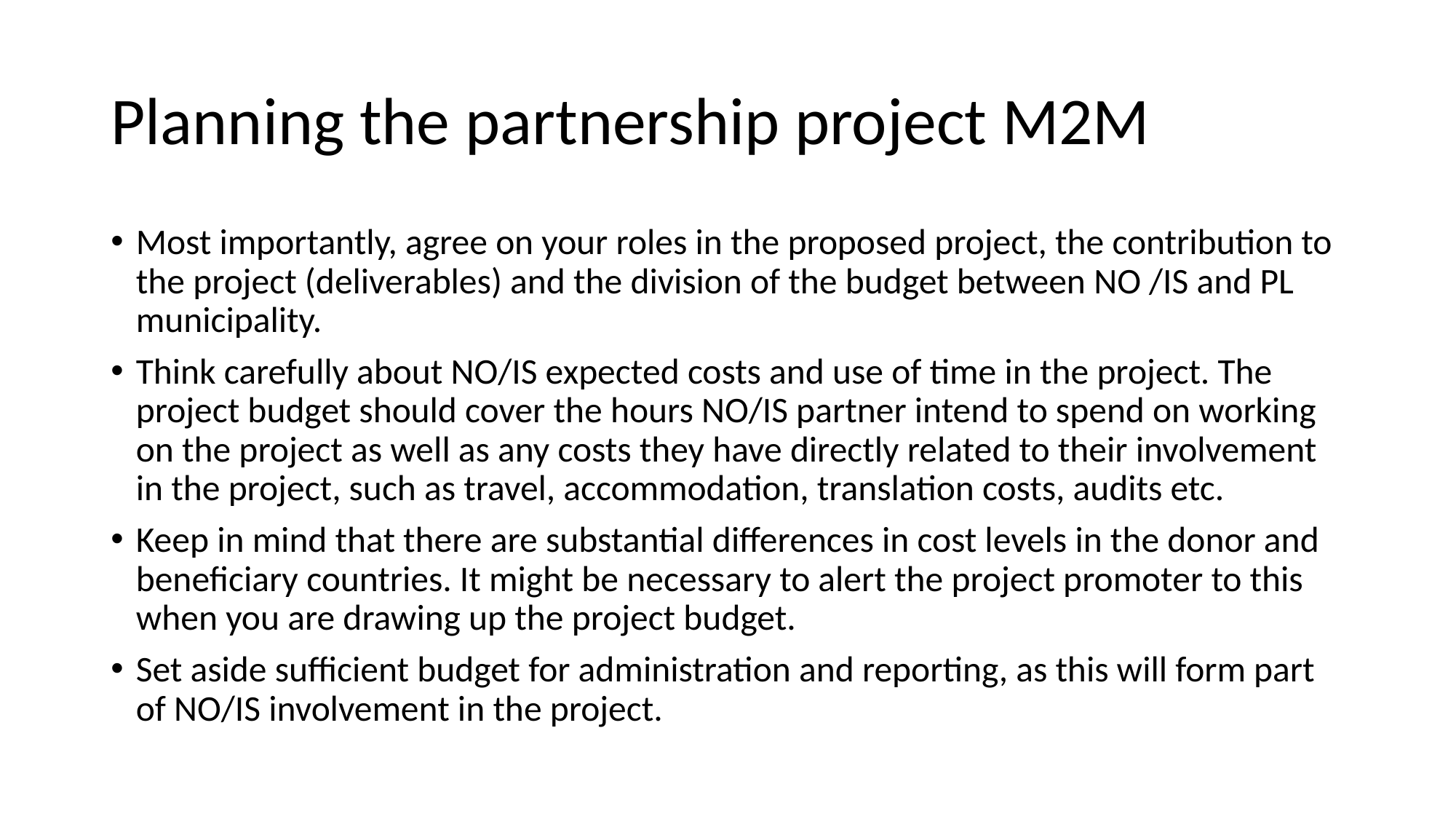

# Planning the partnership project M2M
Most importantly, agree on your roles in the proposed project, the contribution to the project (deliverables) and the division of the budget between NO /IS and PL municipality.
Think carefully about NO/IS expected costs and use of time in the project. The project budget should cover the hours NO/IS partner intend to spend on working on the project as well as any costs they have directly related to their involvement in the project, such as travel, accommodation, translation costs, audits etc.
Keep in mind that there are substantial differences in cost levels in the donor and beneficiary countries. It might be necessary to alert the project promoter to this when you are drawing up the project budget.
Set aside sufficient budget for administration and reporting, as this will form part of NO/IS involvement in the project.